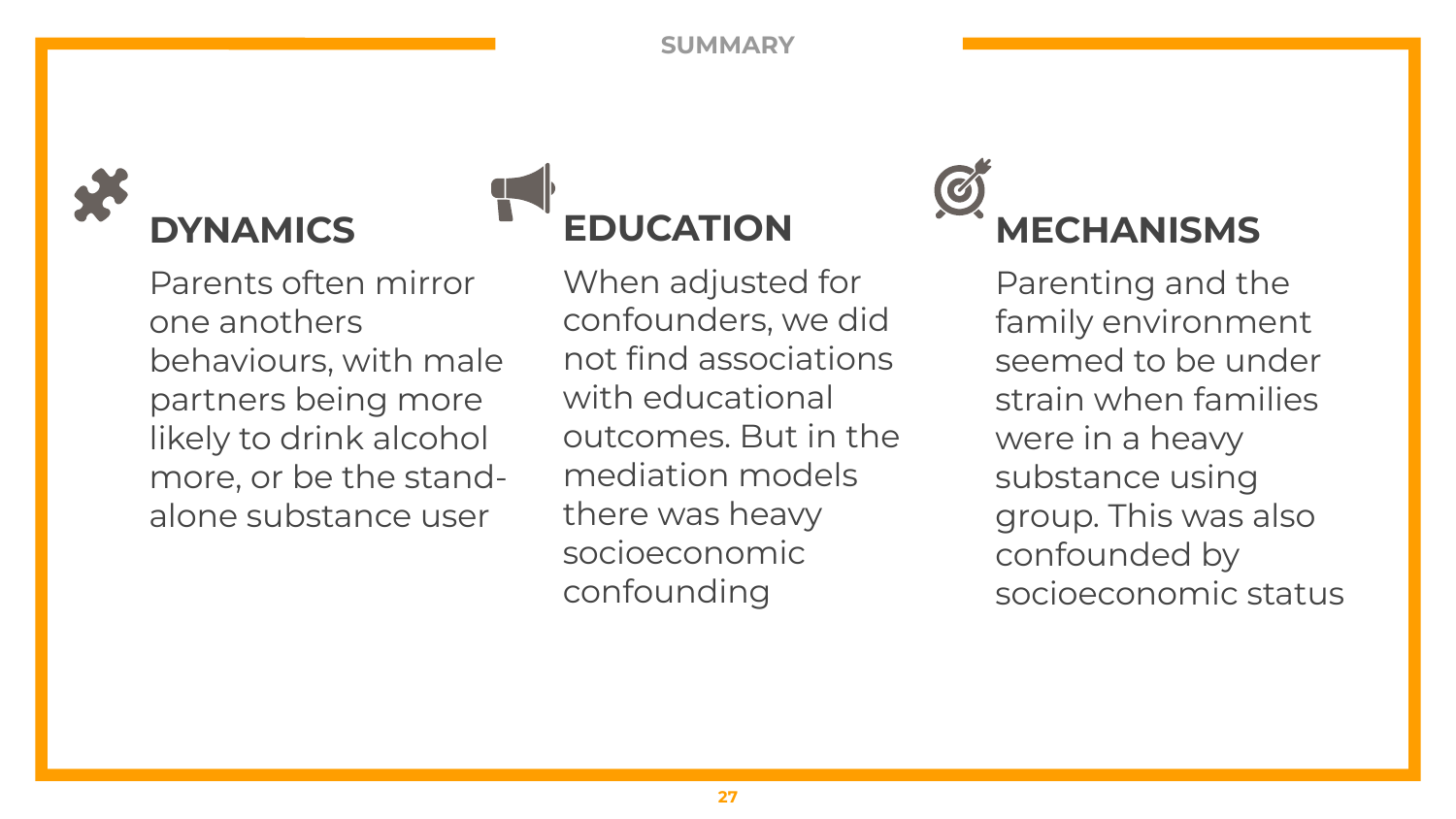

# SUMMARY

EDUCATION
When adjusted for confounders, we did not find associations with educational outcomes. But in the mediation models there was heavy socioeconomic confounding
DYNAMICS
Parents often mirror one anothers behaviours, with male partners being more likely to drink alcohol more, or be the stand-alone substance user
MECHANISMS
Parenting and the family environment seemed to be under strain when families were in a heavy substance using group. This was also confounded by socioeconomic status
27